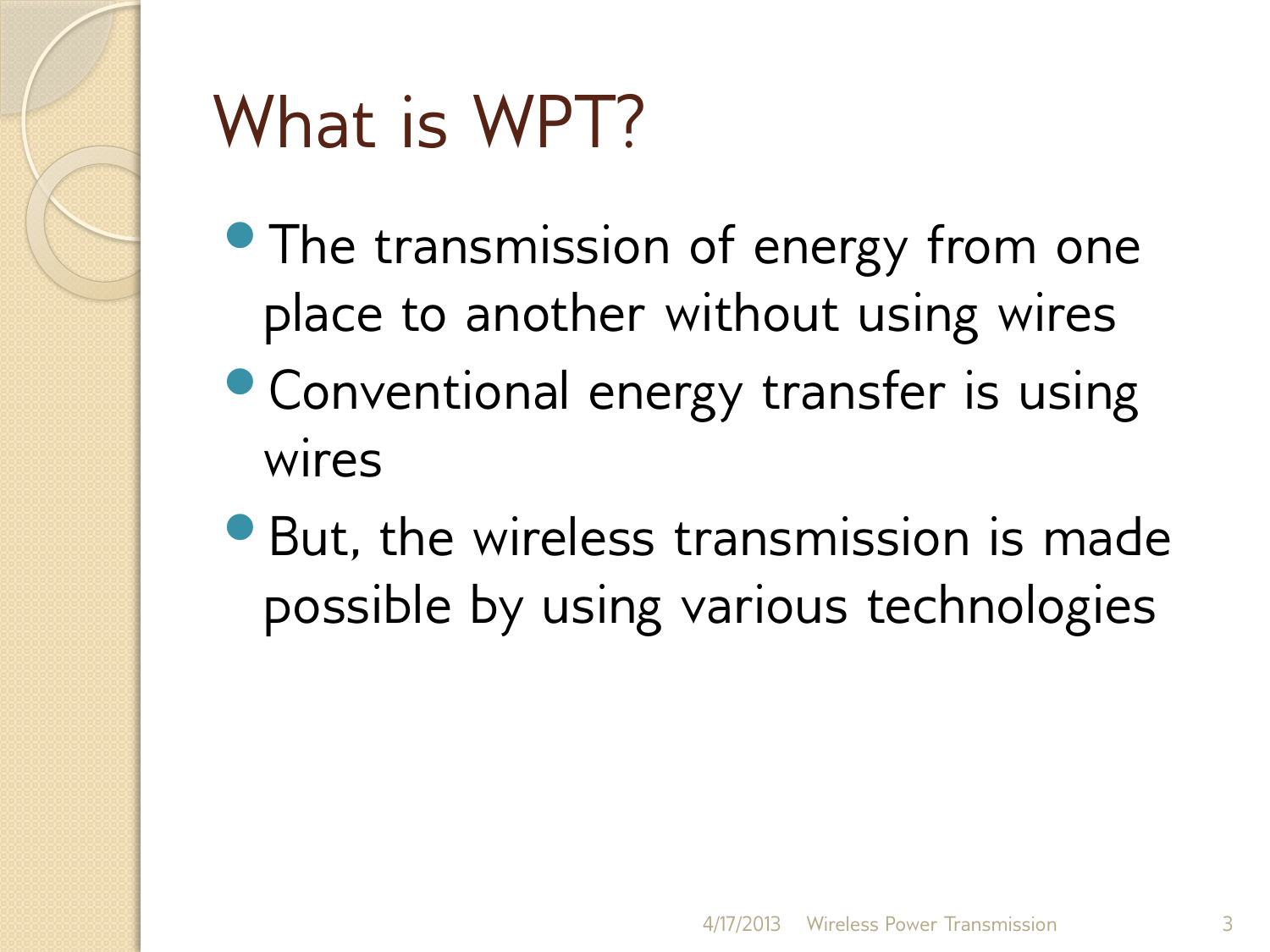

# What is WPT?
The transmission of energy from one place to another without using wires
Conventional energy transfer is using wires
But, the wireless transmission is made possible by using various technologies

4/17/2013
Wireless Power Transmission
3